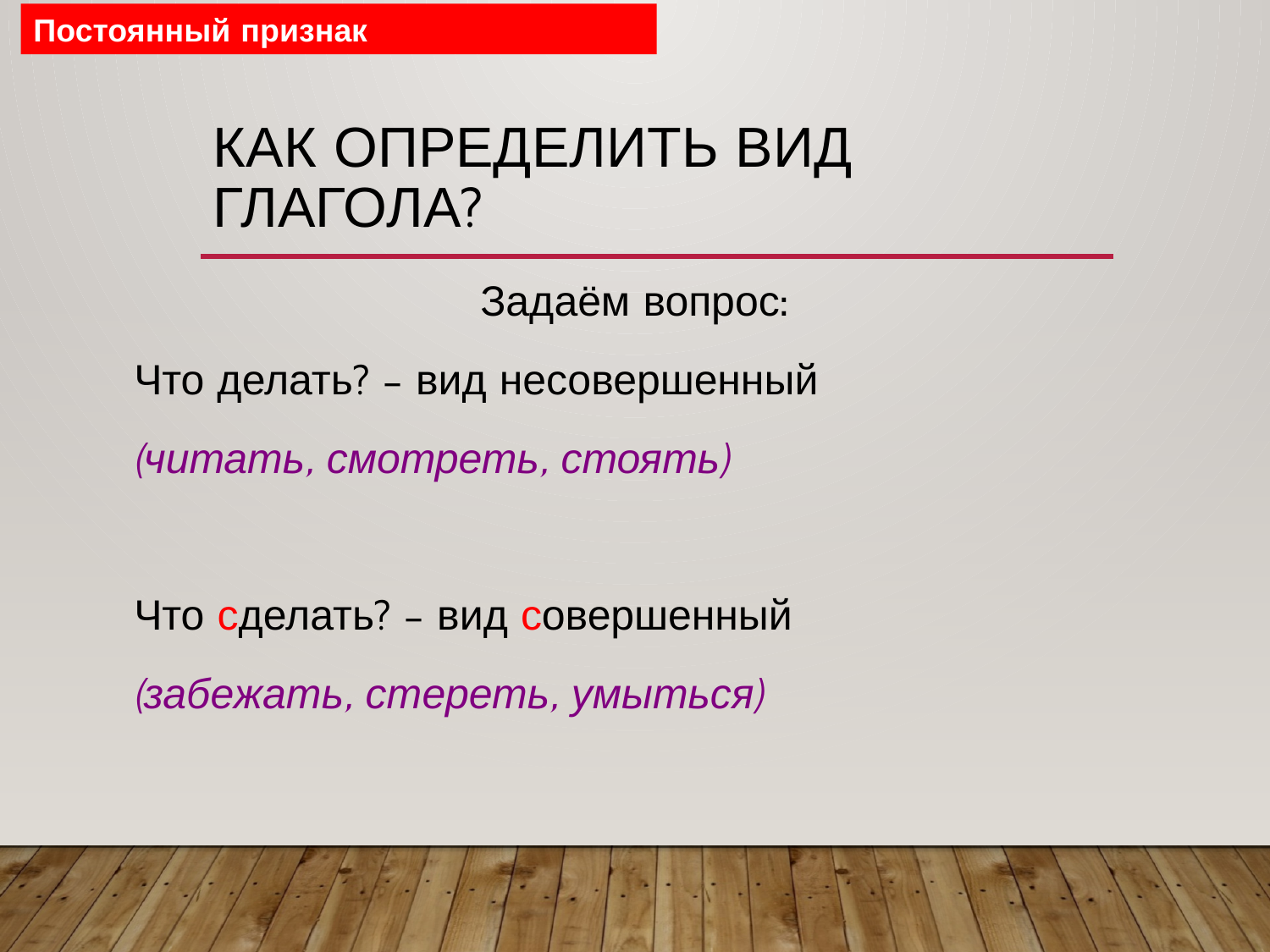

Постоянный признак
# Как определить вид глагола?
Задаём вопрос:
Что делать? – вид несовершенный
(читать, смотреть, стоять)

Что сделать? – вид совершенный
(забежать, стереть, умыться)